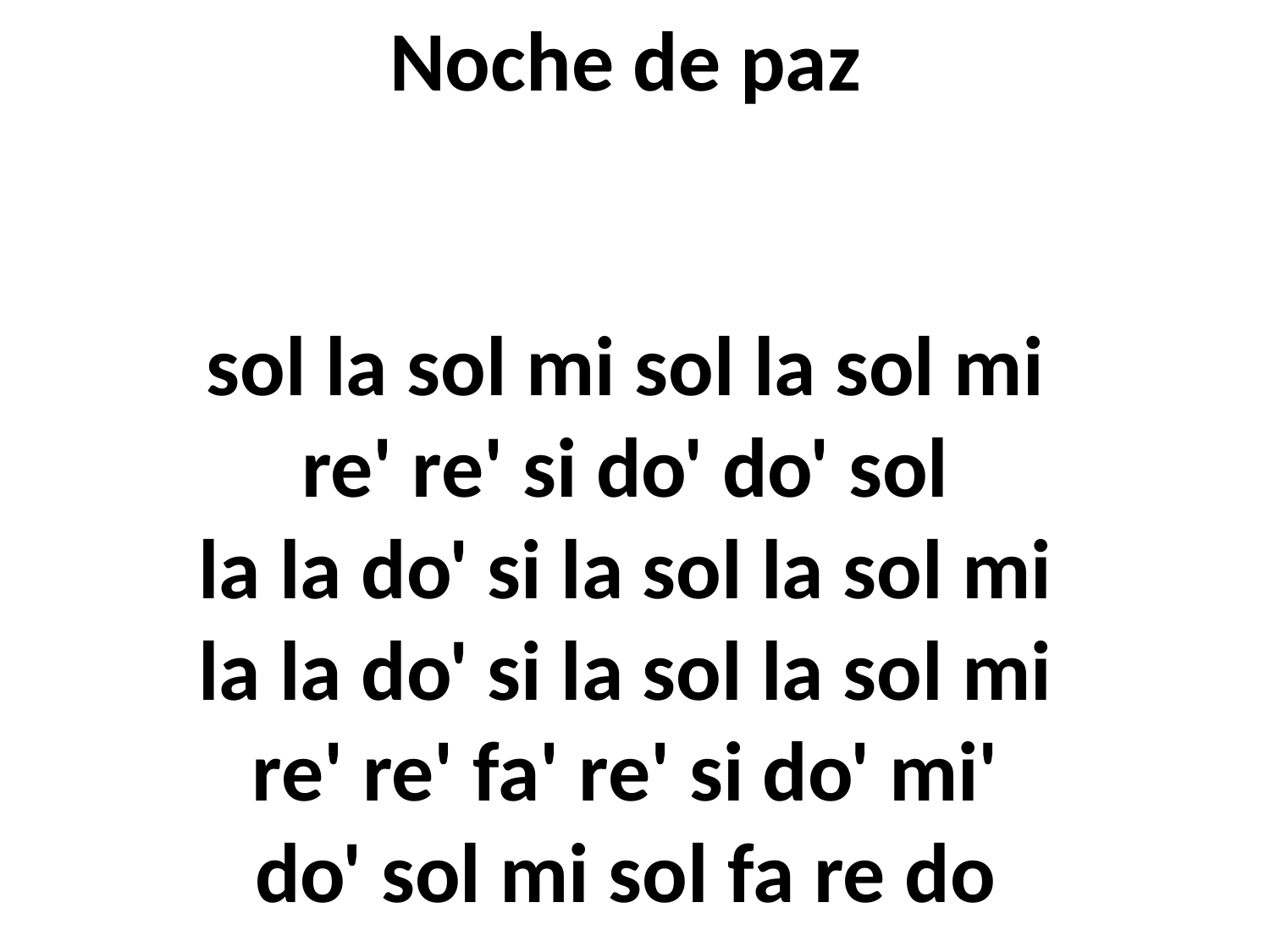

Noche de paz 
sol la sol mi sol la sol mi 
re' re' si do' do' sol 
la la do' si la sol la sol mi 
la la do' si la sol la sol mi 
re' re' fa' re' si do' mi' 
do' sol mi sol fa re do